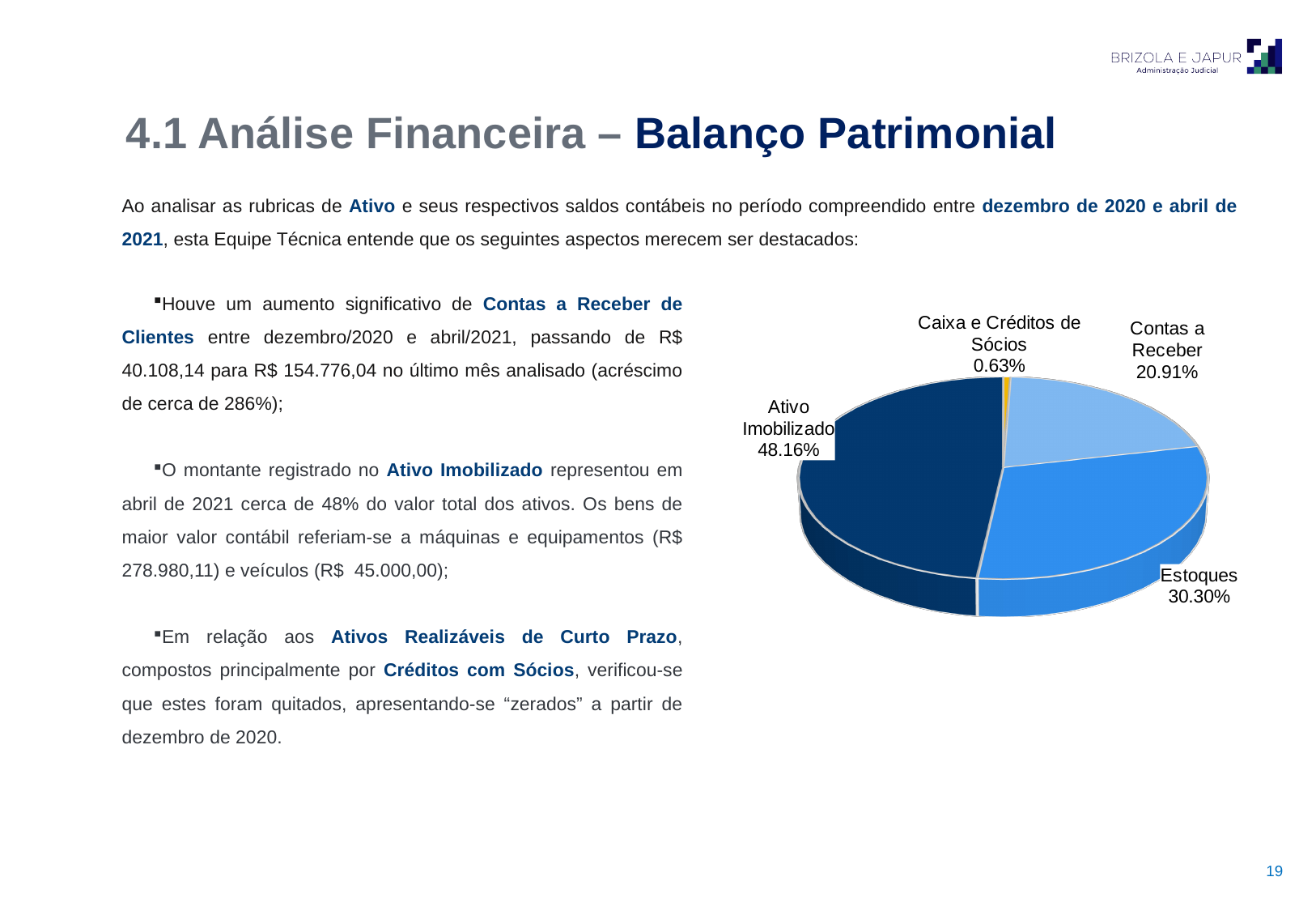

4.1 Análise Financeira – Balanço Patrimonial
Ao analisar as rubricas de Ativo e seus respectivos saldos contábeis no período compreendido entre dezembro de 2020 e abril de 2021, esta Equipe Técnica entende que os seguintes aspectos merecem ser destacados:
Houve um aumento significativo de Contas a Receber de Clientes entre dezembro/2020 e abril/2021, passando de R$ 40.108,14 para R$ 154.776,04 no último mês analisado (acréscimo de cerca de 286%);

O montante registrado no Ativo Imobilizado representou em abril de 2021 cerca de 48% do valor total dos ativos. Os bens de maior valor contábil referiam-se a máquinas e equipamentos (R$ 278.980,11) e veículos (R$  45.000,00);

Em relação aos Ativos Realizáveis de Curto Prazo, compostos principalmente por Créditos com Sócios, verificou-se que estes foram quitados, apresentando-se “zerados” a partir de dezembro de 2020.

[unsupported chart]